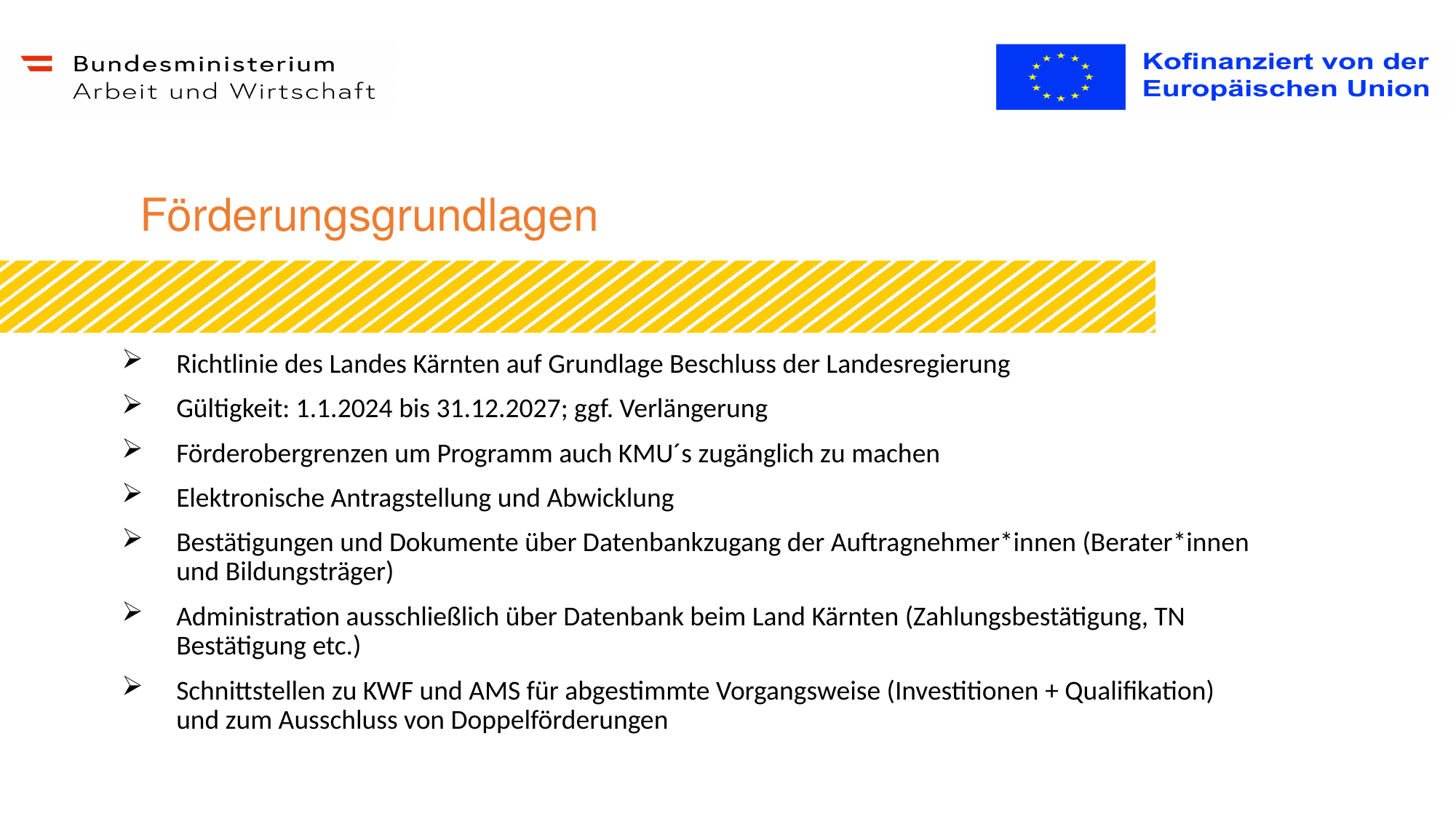

Förderungsgrundlagen
Richtlinie des Landes Kärnten auf Grundlage Beschluss der Landesregierung
Gültigkeit: 1.1.2024 bis 31.12.2027; ggf. Verlängerung
Förderobergrenzen um Programm auch KMU´s zugänglich zu machen
Elektronische Antragstellung und Abwicklung
Bestätigungen und Dokumente über Datenbankzugang der Auftragnehmer*innen (Berater*innen und Bildungsträger)
Administration ausschließlich über Datenbank beim Land Kärnten (Zahlungsbestätigung, TN Bestätigung etc.)
Schnittstellen zu KWF und AMS für abgestimmte Vorgangsweise (Investitionen + Qualifikation) und zum Ausschluss von Doppelförderungen